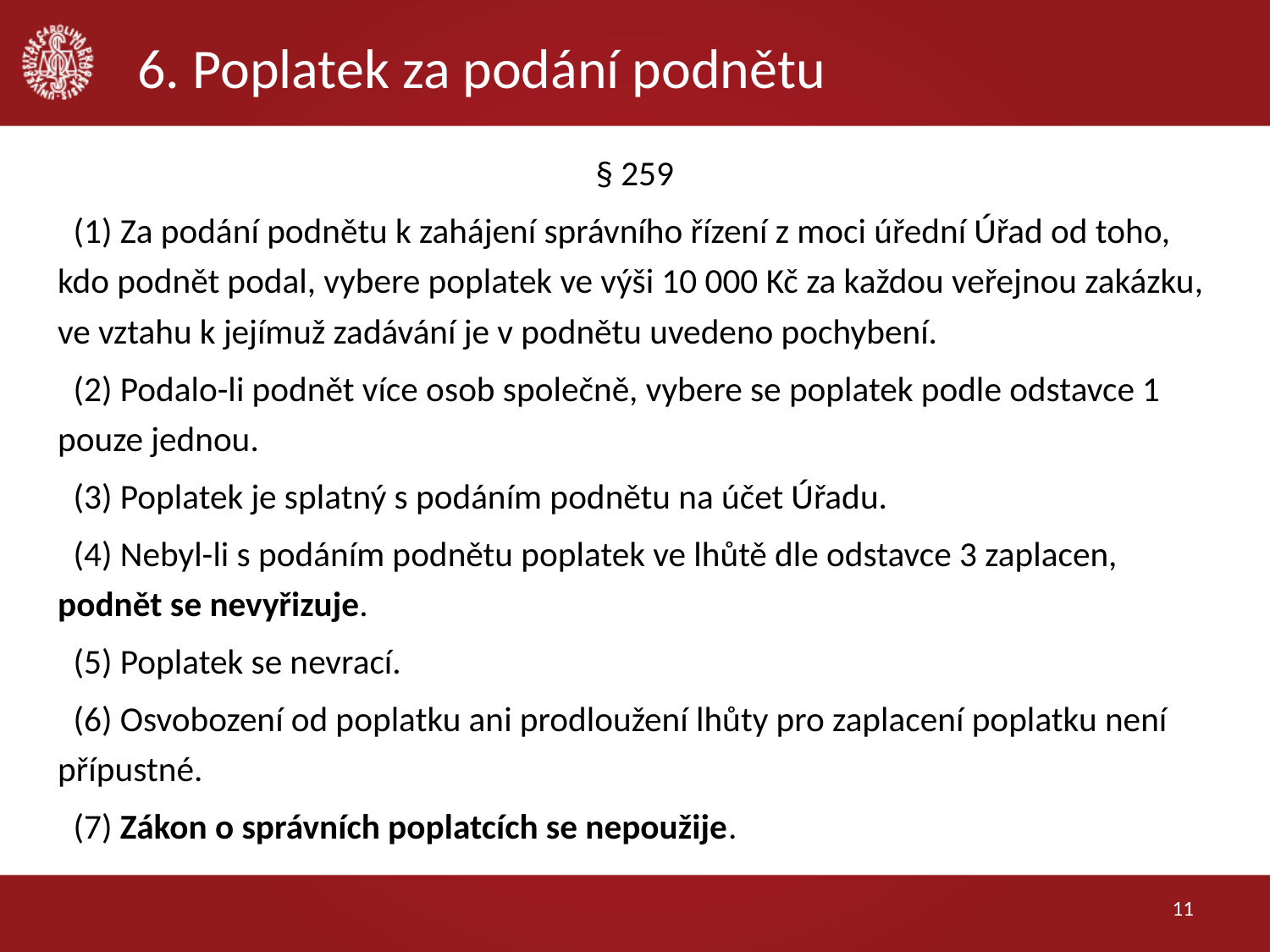

# 6. Poplatek za podání podnětu
§ 259
  (1) Za podání podnětu k zahájení správního řízení z moci úřední Úřad od toho, kdo podnět podal, vybere poplatek ve výši 10 000 Kč za každou veřejnou zakázku, ve vztahu k jejímuž zadávání je v podnětu uvedeno pochybení.
  (2) Podalo-li podnět více osob společně, vybere se poplatek podle odstavce 1 pouze jednou.
  (3) Poplatek je splatný s podáním podnětu na účet Úřadu.
  (4) Nebyl-li s podáním podnětu poplatek ve lhůtě dle odstavce 3 zaplacen, podnět se nevyřizuje.
  (5) Poplatek se nevrací.
  (6) Osvobození od poplatku ani prodloužení lhůty pro zaplacení poplatku není přípustné.
  (7) Zákon o správních poplatcích se nepoužije.
11